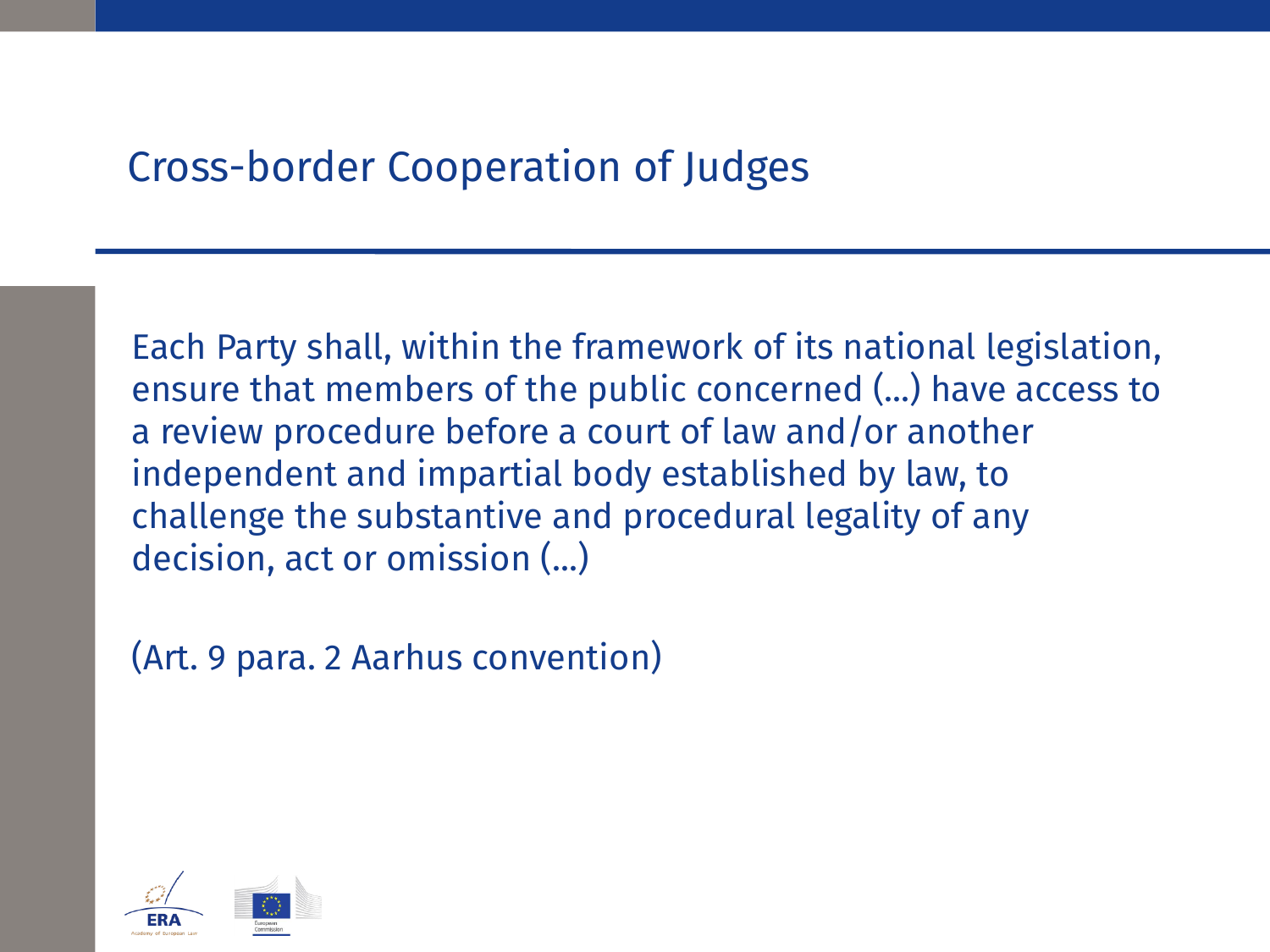

# Cross-border Cooperation of Judges
Each Party shall, within the framework of its national legislation, ensure that members of the public concerned (...) have access to a review procedure before a court of law and/or another independent and impartial body established by law, to challenge the substantive and procedural legality of any decision, act or omission (...)

(Art. 9 para. 2 Aarhus convention)